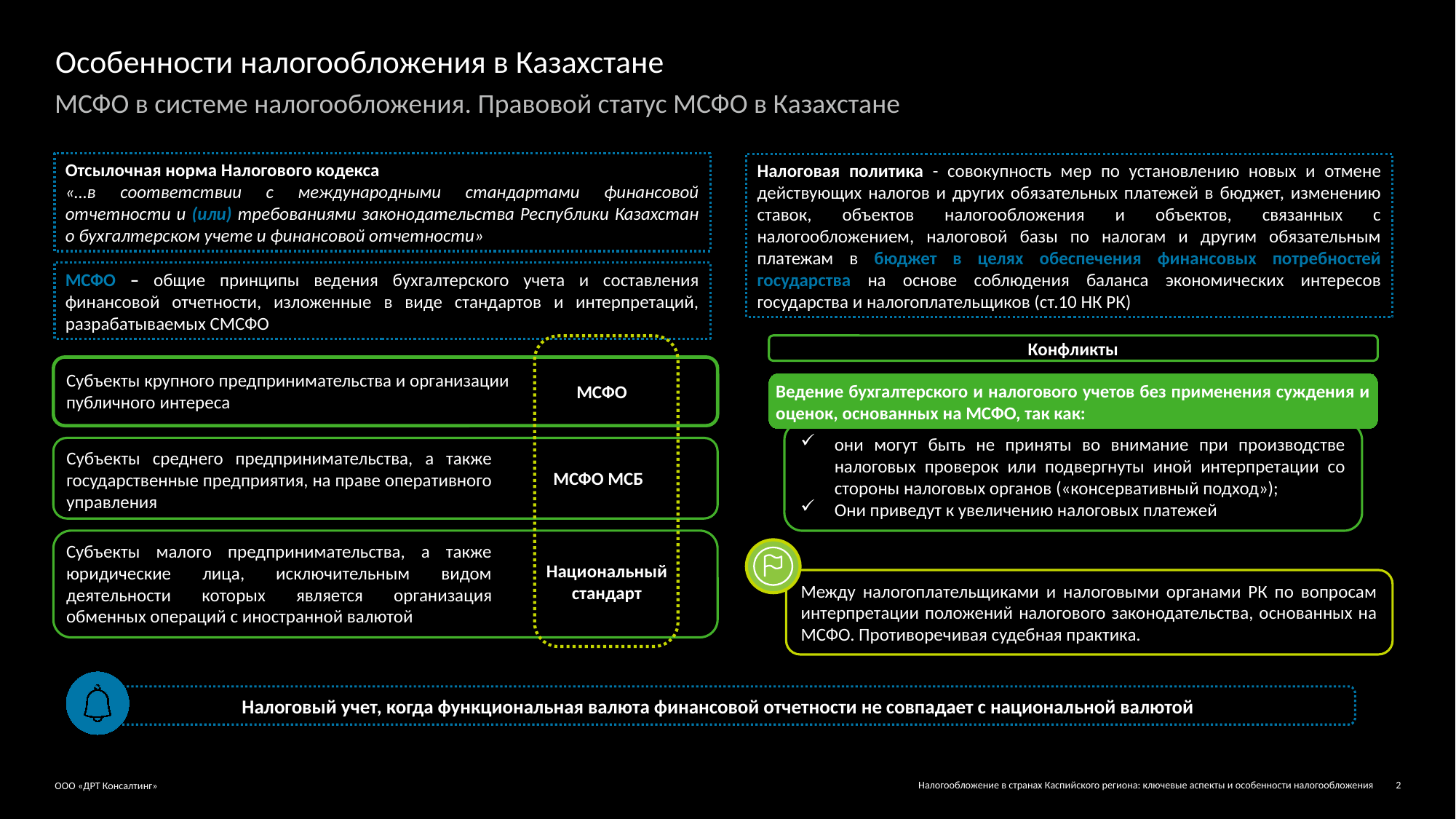

Особенности налогообложения в Казахстане
МСФО в системе налогообложения. Правовой статус МСФО в Казахстане

Отсылочная норма Налогового кодекса
«…в соответствии с международными стандартами финансовой отчетности и (или) требованиями законодательства Республики Казахстан о бухгалтерском учете и финансовой отчетности»
Налоговая политика - совокупность мер по установлению новых и отмене действующих налогов и других обязательных платежей в бюджет, изменению ставок, объектов налогообложения и объектов, связанных с налогообложением, налоговой базы по налогам и другим обязательным платежам в бюджет в целях обеспечения финансовых потребностей государства на основе соблюдения баланса экономических интересов государства и налогоплательщиков (ст.10 НК РК)
МСФО – общие принципы ведения бухгалтерского учета и составления финансовой отчетности, изложенные в виде стандартов и интерпретаций, разрабатываемых СМСФО
Конфликты

Субъекты крупного предпринимательства и организации публичного интереса
Ведение бухгалтерского и налогового учетов без применения суждения и оценок, основанных на МСФО, так как:
МСФО
они могут быть не приняты во внимание при производстве налоговых проверок или подвергнуты иной интерпретации со стороны налоговых органов («консервативный подход»);
Они приведут к увеличению налоговых платежей

Субъекты среднего предпринимательства, а также государственные предприятия, на праве оперативного управления
МСФО МСБ

Субъекты малого предпринимательства, а также юридические лица, исключительным видом деятельности которых является организация обменных операций с иностранной валютой

Национальный стандарт
Между налогоплательщиками и налоговыми органами РК по вопросам интерпретации положений налогового законодательства, основанных на МСФО. Противоречивая судебная практика.

Налоговый учет, когда функциональная валюта финансовой отчетности не совпадает с национальной валютой